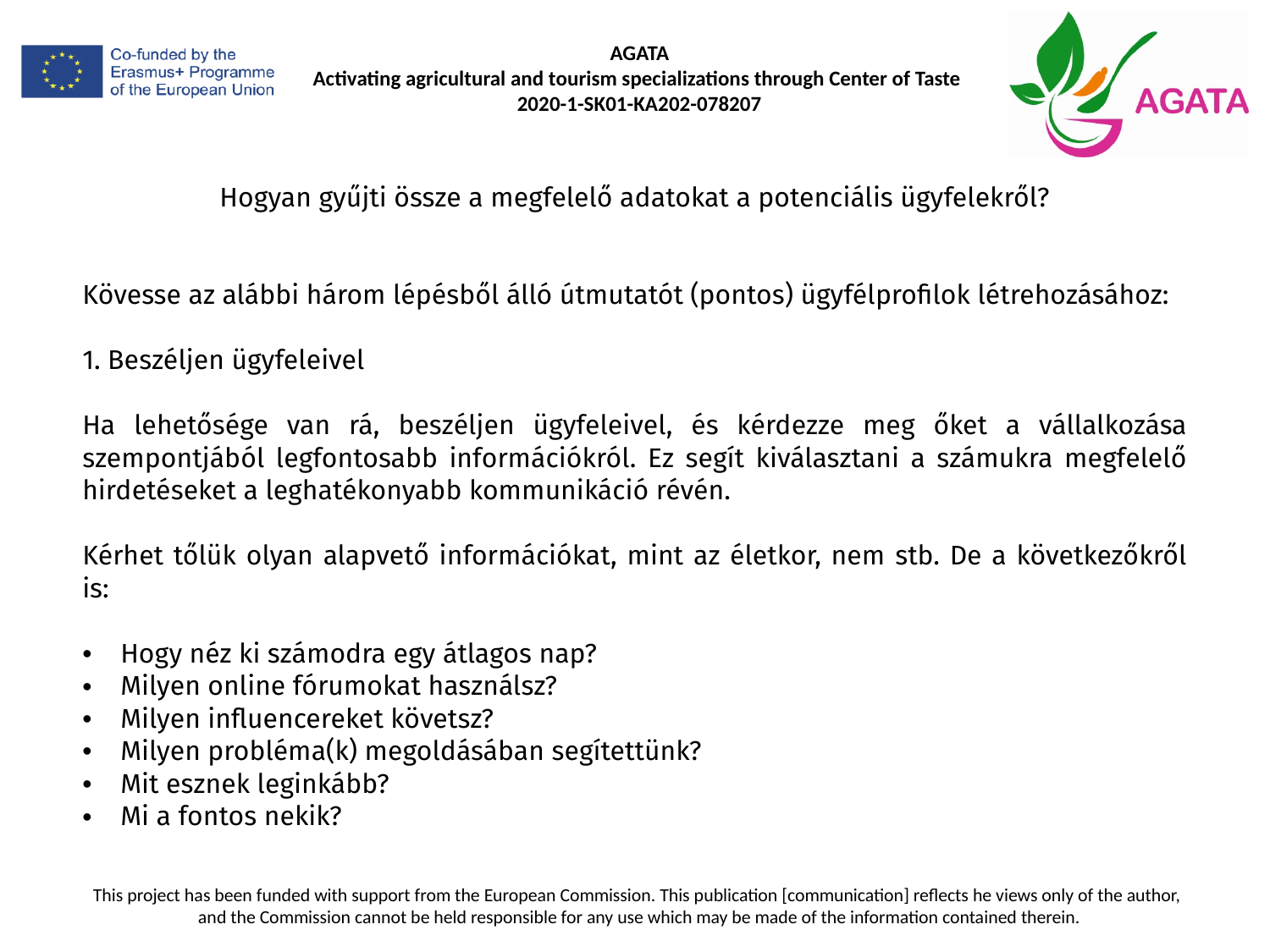

Hogyan gyűjti össze a megfelelő adatokat a potenciális ügyfelekről?

Kövesse az alábbi három lépésből álló útmutatót (pontos) ügyfélprofilok létrehozásához:

1. Beszéljen ügyfeleivel

Ha lehetősége van rá, beszéljen ügyfeleivel, és kérdezze meg őket a vállalkozása szempontjából legfontosabb információkról. Ez segít kiválasztani a számukra megfelelő hirdetéseket a leghatékonyabb kommunikáció révén.

Kérhet tőlük olyan alapvető információkat, mint az életkor, nem stb. De a következőkről is:

Hogy néz ki számodra egy átlagos nap?
Milyen online fórumokat használsz?
Milyen influencereket követsz?
Milyen probléma(k) megoldásában segítettünk?
Mit esznek leginkább?
Mi a fontos nekik?